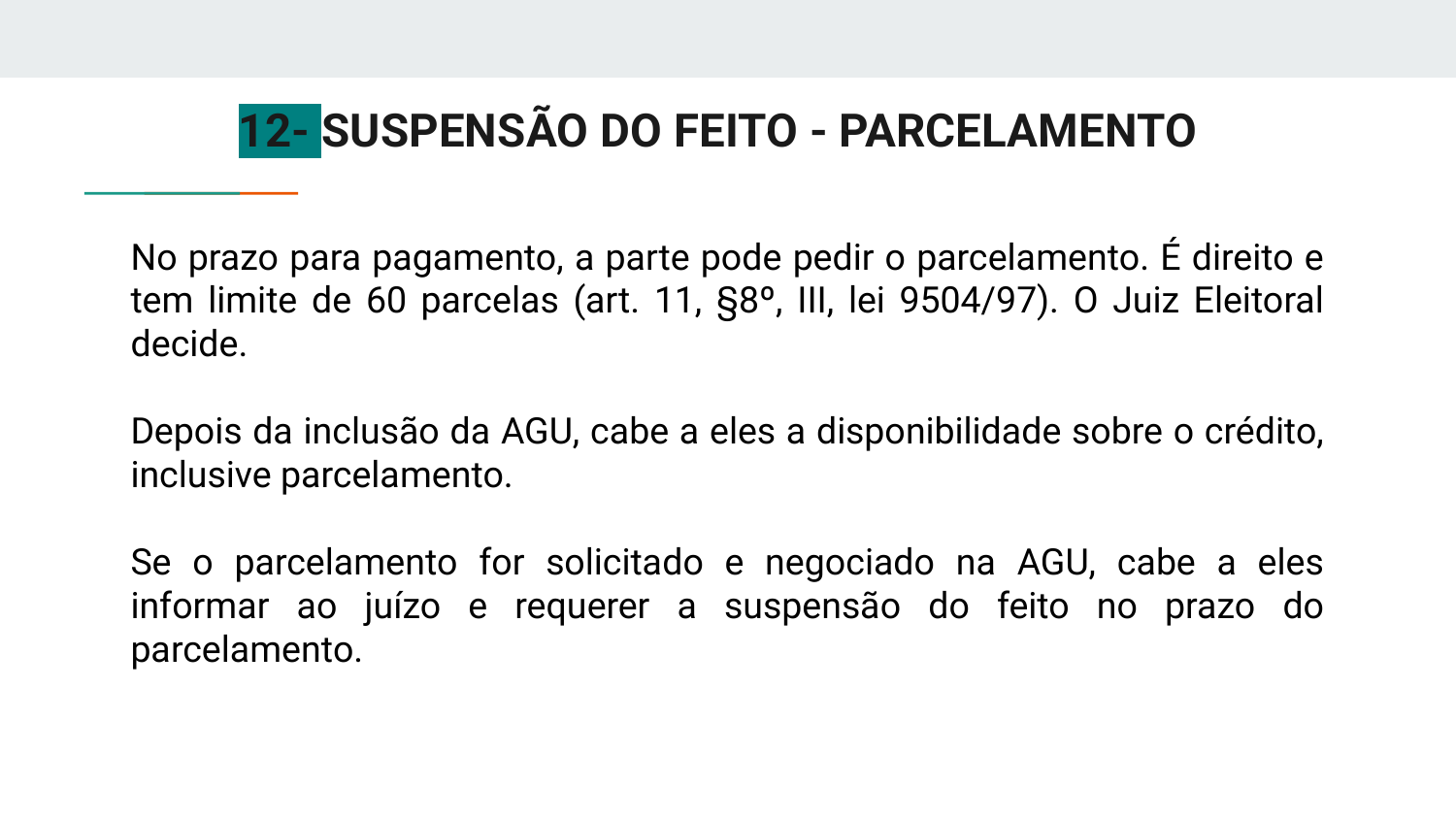

# 12- SUSPENSÃO DO FEITO - PARCELAMENTO
No prazo para pagamento, a parte pode pedir o parcelamento. É direito e tem limite de 60 parcelas (art. 11, §8º, III, lei 9504/97). O Juiz Eleitoral decide.

Depois da inclusão da AGU, cabe a eles a disponibilidade sobre o crédito, inclusive parcelamento.

Se o parcelamento for solicitado e negociado na AGU, cabe a eles informar ao juízo e requerer a suspensão do feito no prazo do parcelamento.